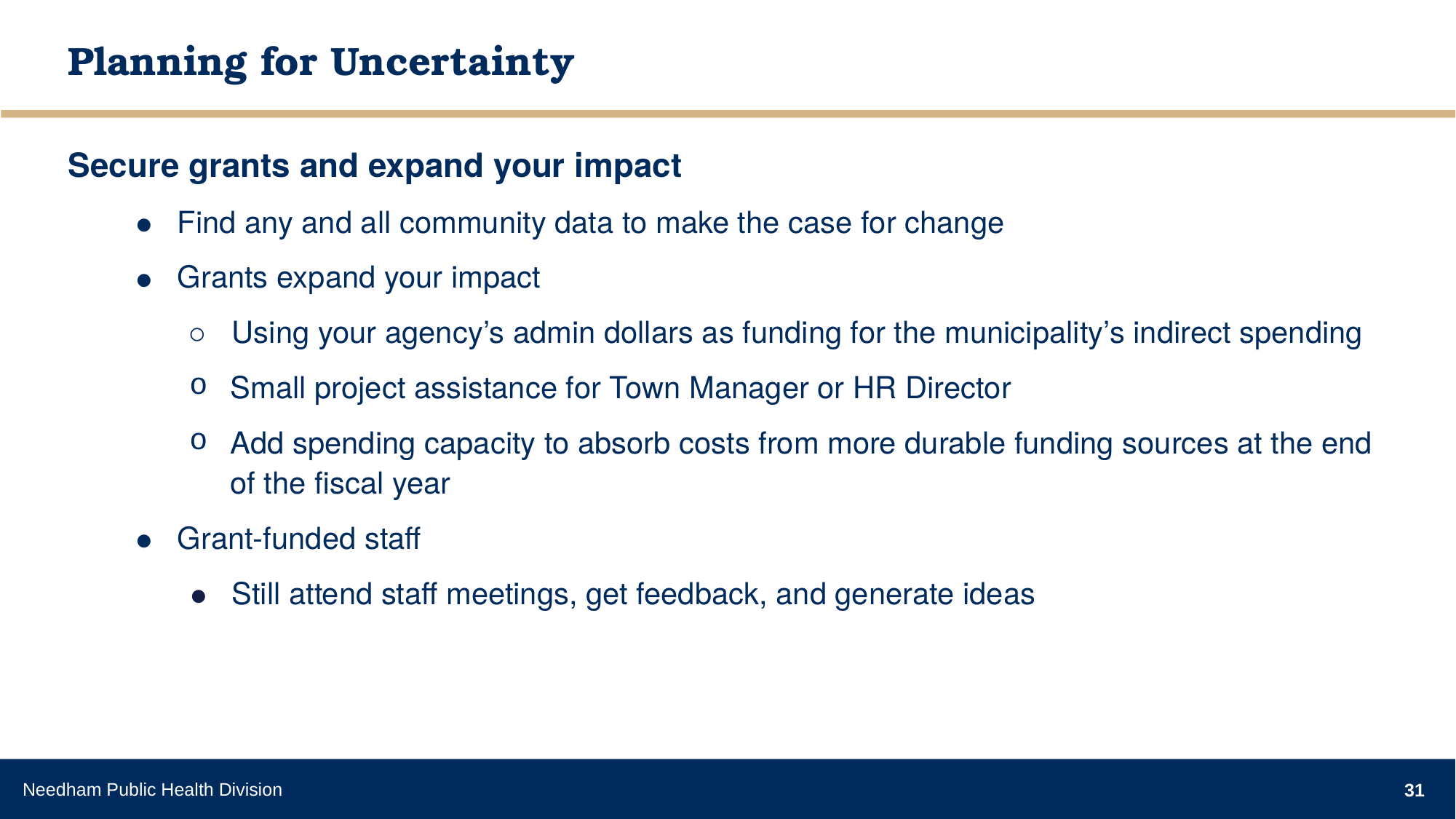

# Planning for Uncertainty
Secure grants and expand your impact
Find any and all community data to make the case for change
Grants expand your impact
Using your agency’s admin dollars as funding for the municipality’s indirect spending
Small project assistance for Town Manager or HR Director
Add spending capacity to absorb costs from more durable funding sources at the end of the fiscal year
Grant-funded staff
Still attend staff meetings, get feedback, and generate ideas